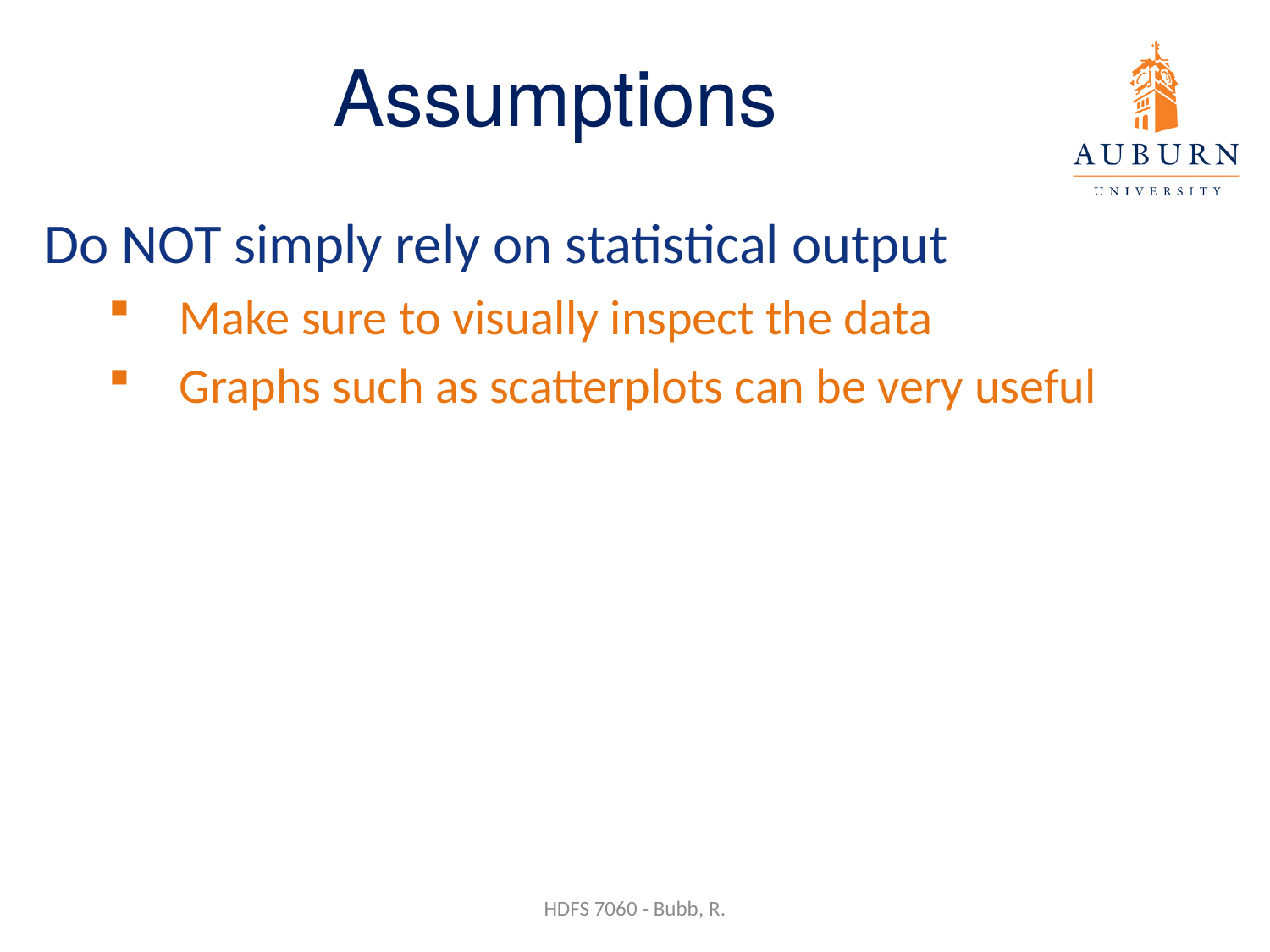

# Assumptions
Do NOT simply rely on statistical output
Make sure to visually inspect the data
Graphs such as scatterplots can be very useful

HDFS 7060 - Bubb, R.